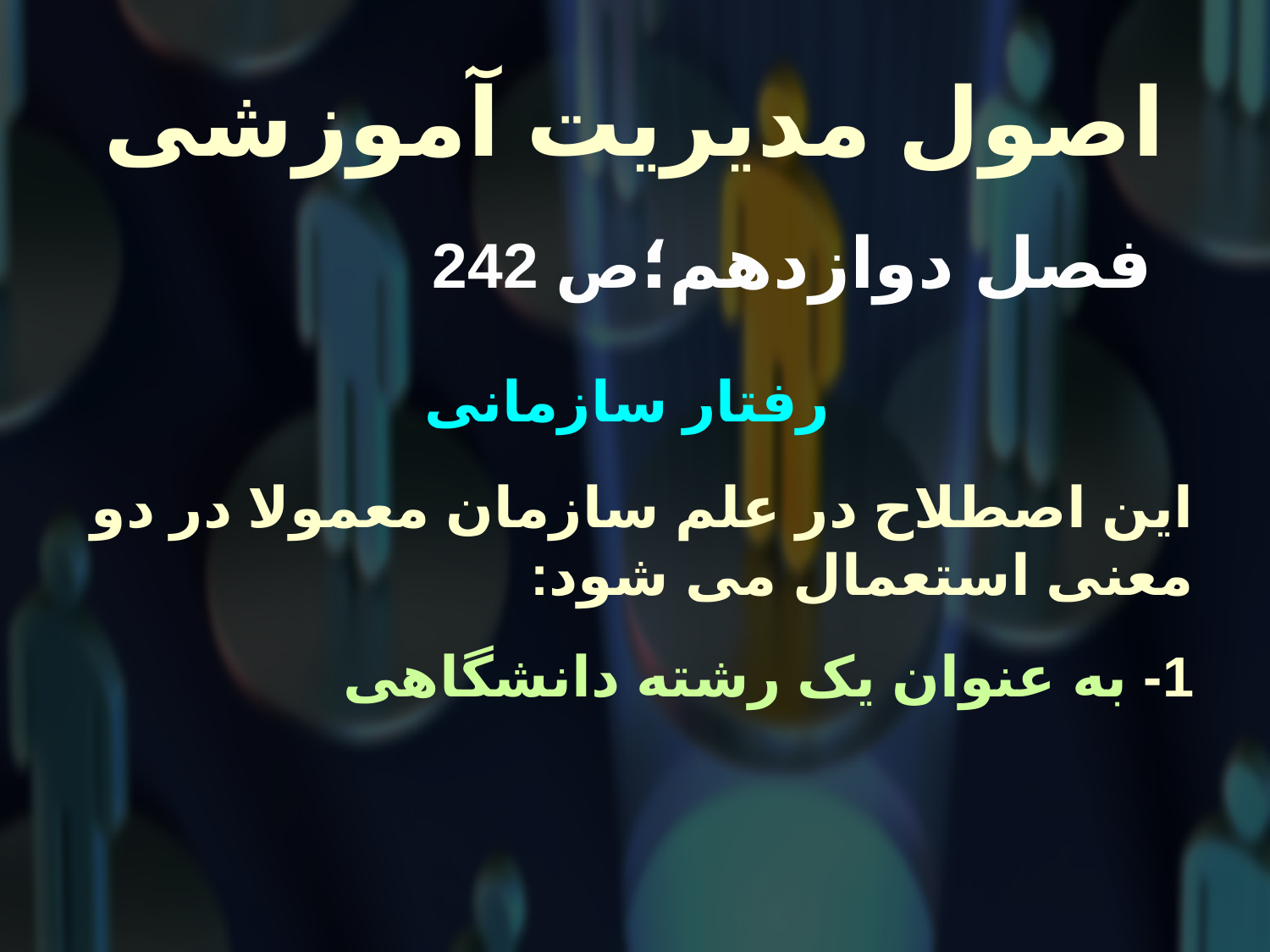

# اصول مدیریت آموزشی
 فصل دوازدهم؛ص 242
 رفتار سازمانی
این اصطلاح در علم سازمان معمولا در دو معنی استعمال می شود:
1- به عنوان یک رشته دانشگاهی